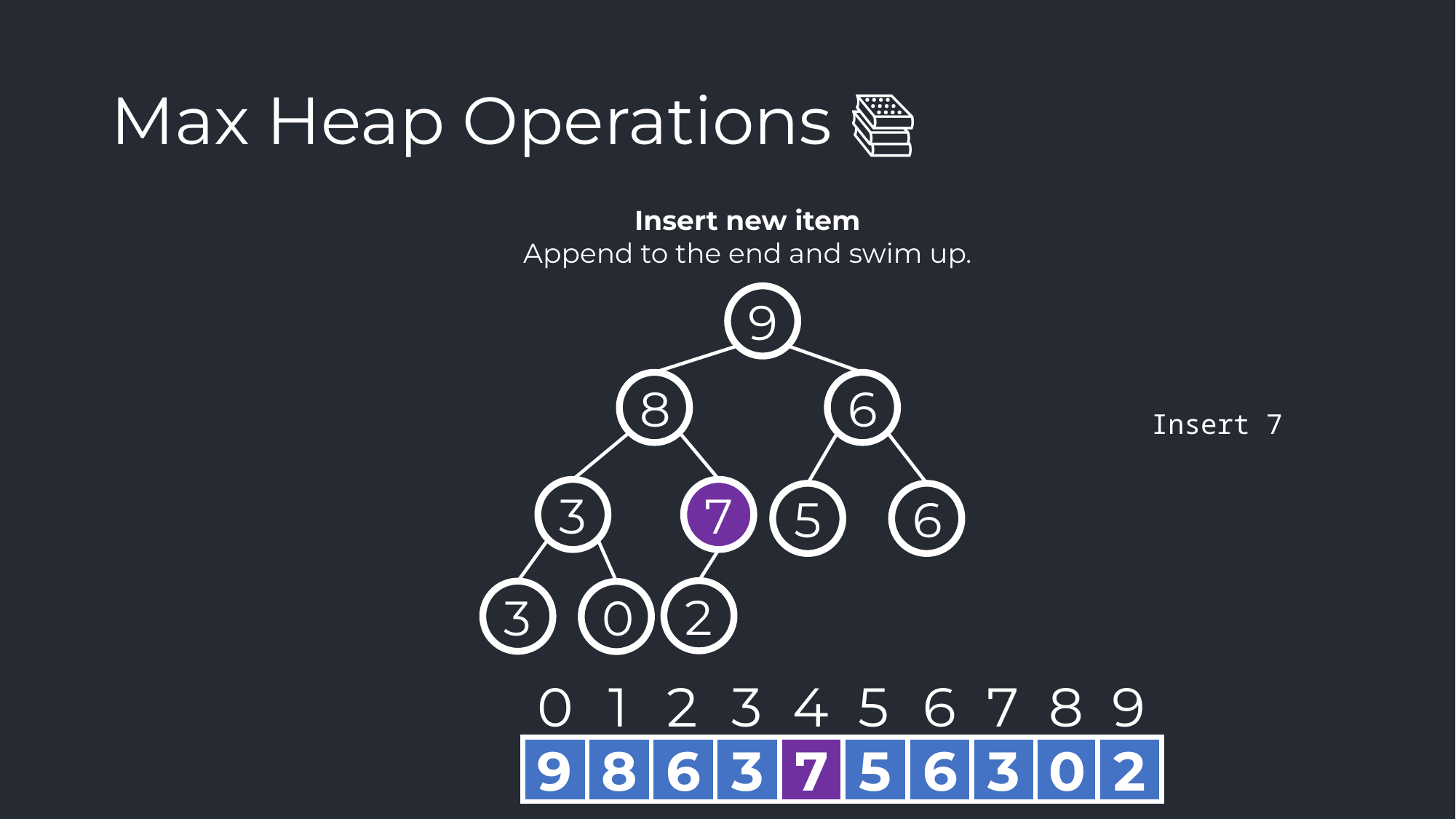

# Max Heap Operations 📚
Insert new item
Append to the end and swim up.
9
8
6
Insert 7
3
7
5
6
2
3
0
0
1
2
3
4
5
6
7
8
9
9
8
6
3
7
5
6
3
0
2